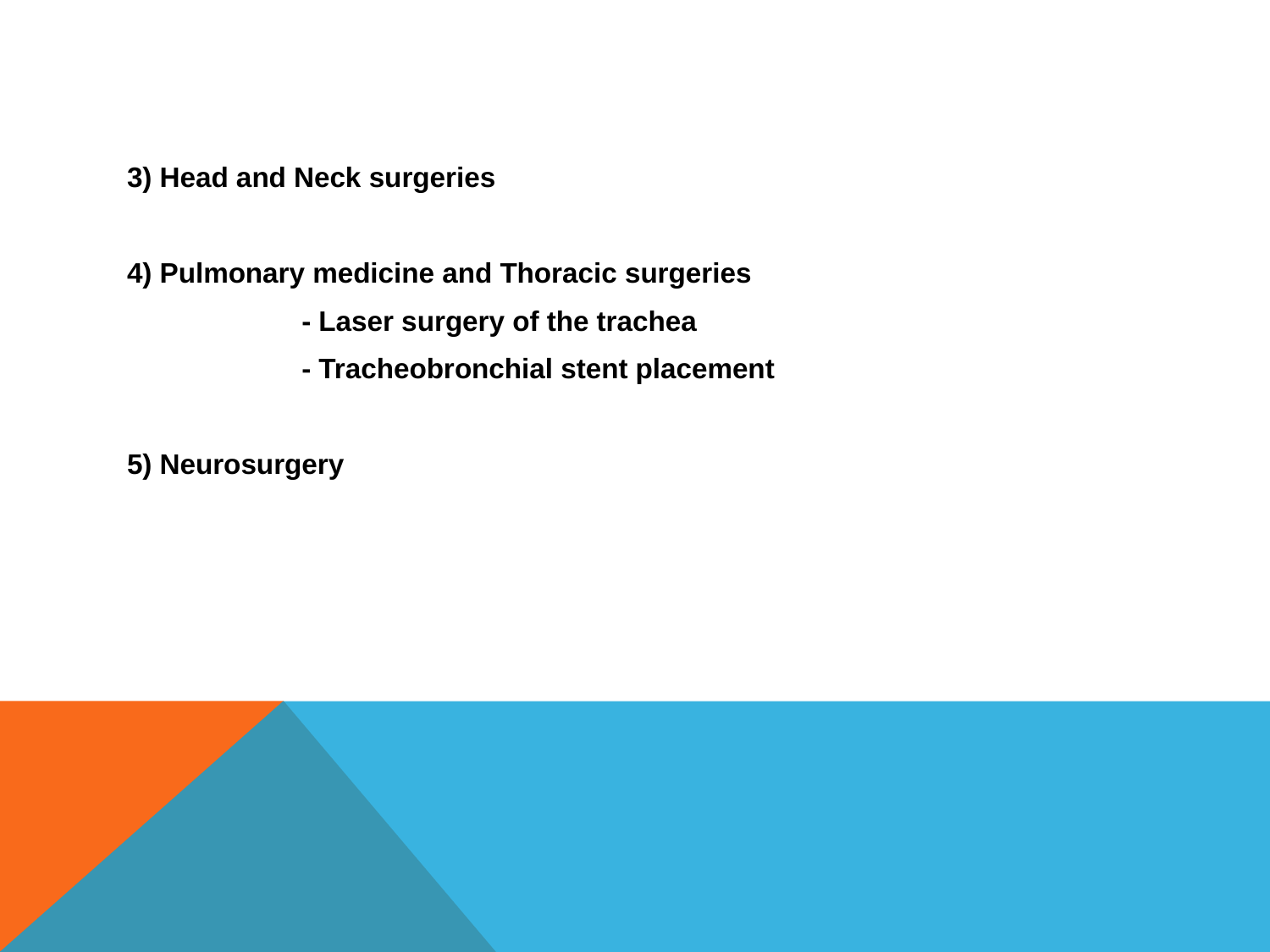

3) Head and Neck surgeries

4) Pulmonary medicine and Thoracic surgeries
		- Laser surgery of the trachea
        	- Tracheobronchial stent placement

5) Neurosurgery